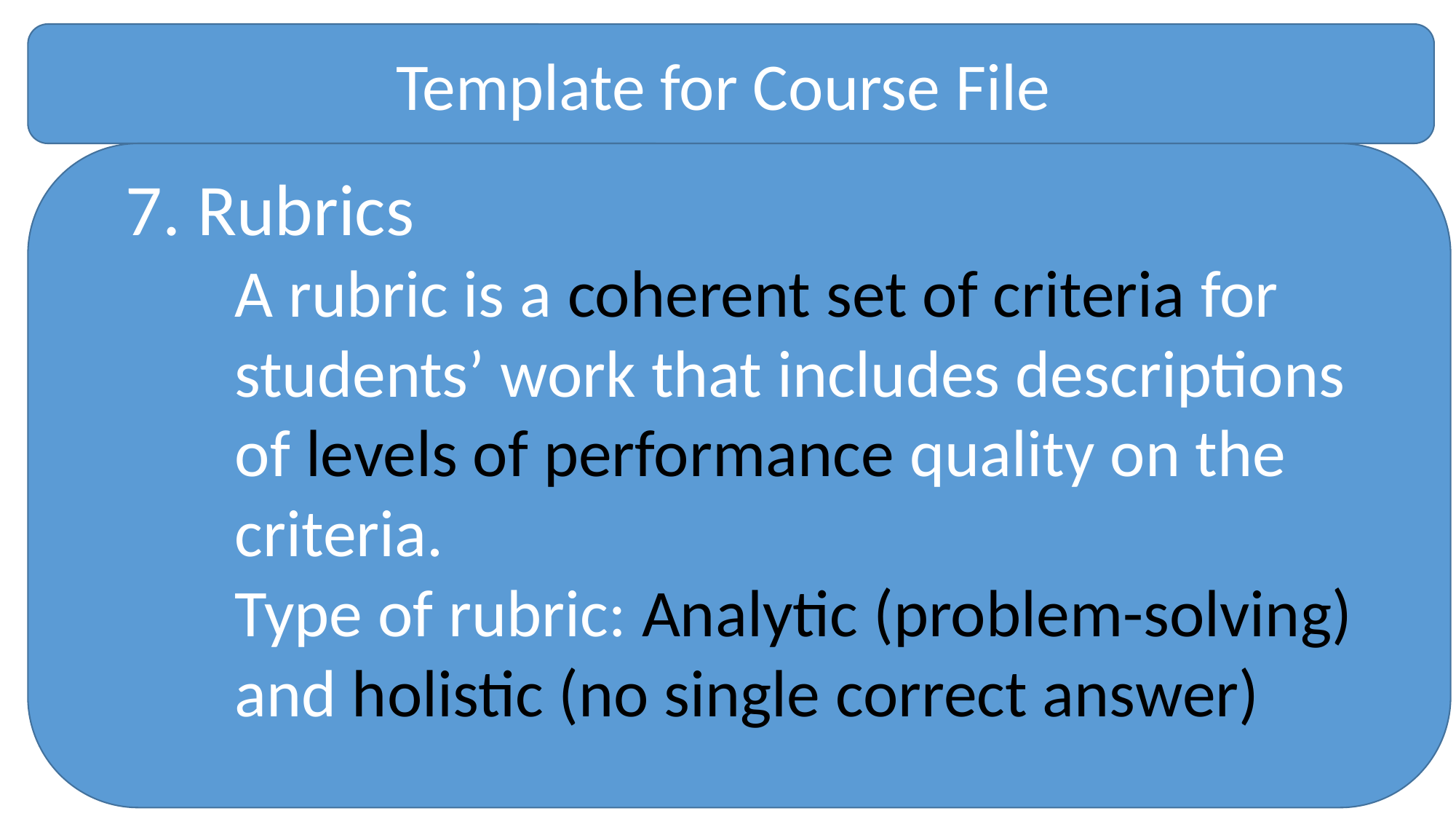

Template for Course File

7. Rubrics
A rubric is a coherent set of criteria for students’ work that includes descriptions of levels of performance quality on the criteria.
Type of rubric: Analytic (problem-solving) and holistic (no single correct answer)